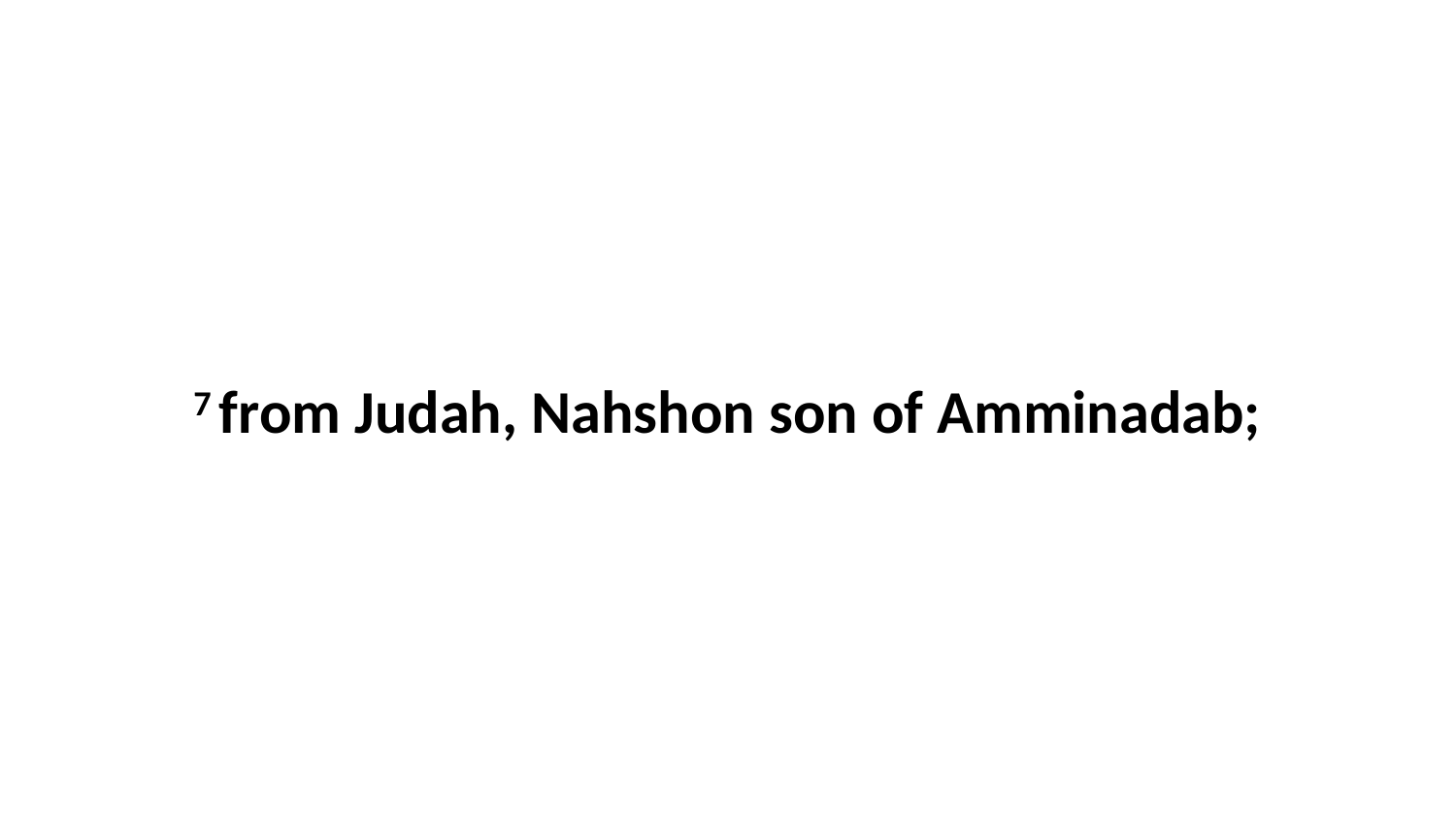

7 from Judah, Nahshon son of Amminadab;